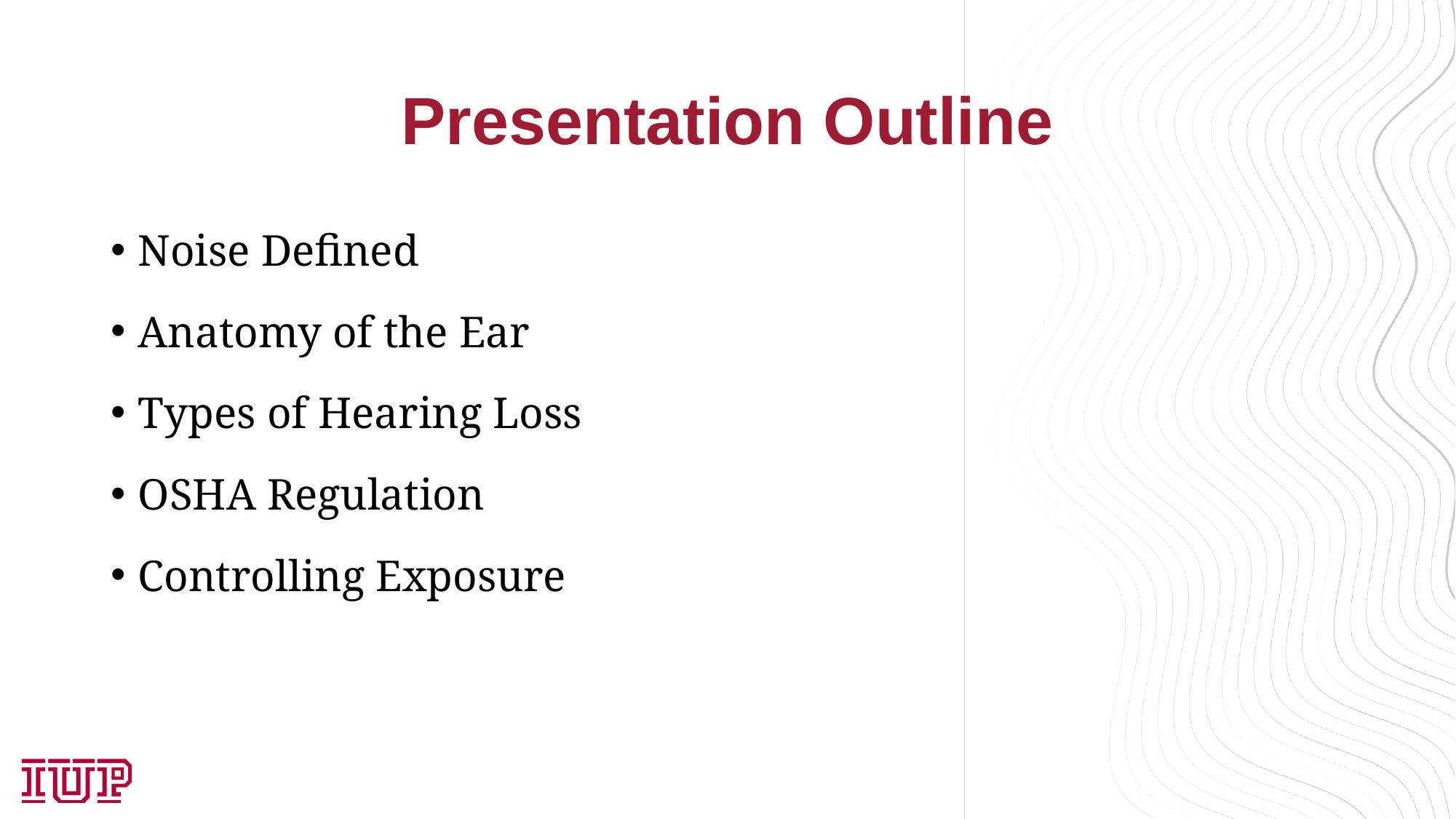

# Presentation Outline
Noise Defined
Anatomy of the Ear
Types of Hearing Loss
OSHA Regulation
Controlling Exposure